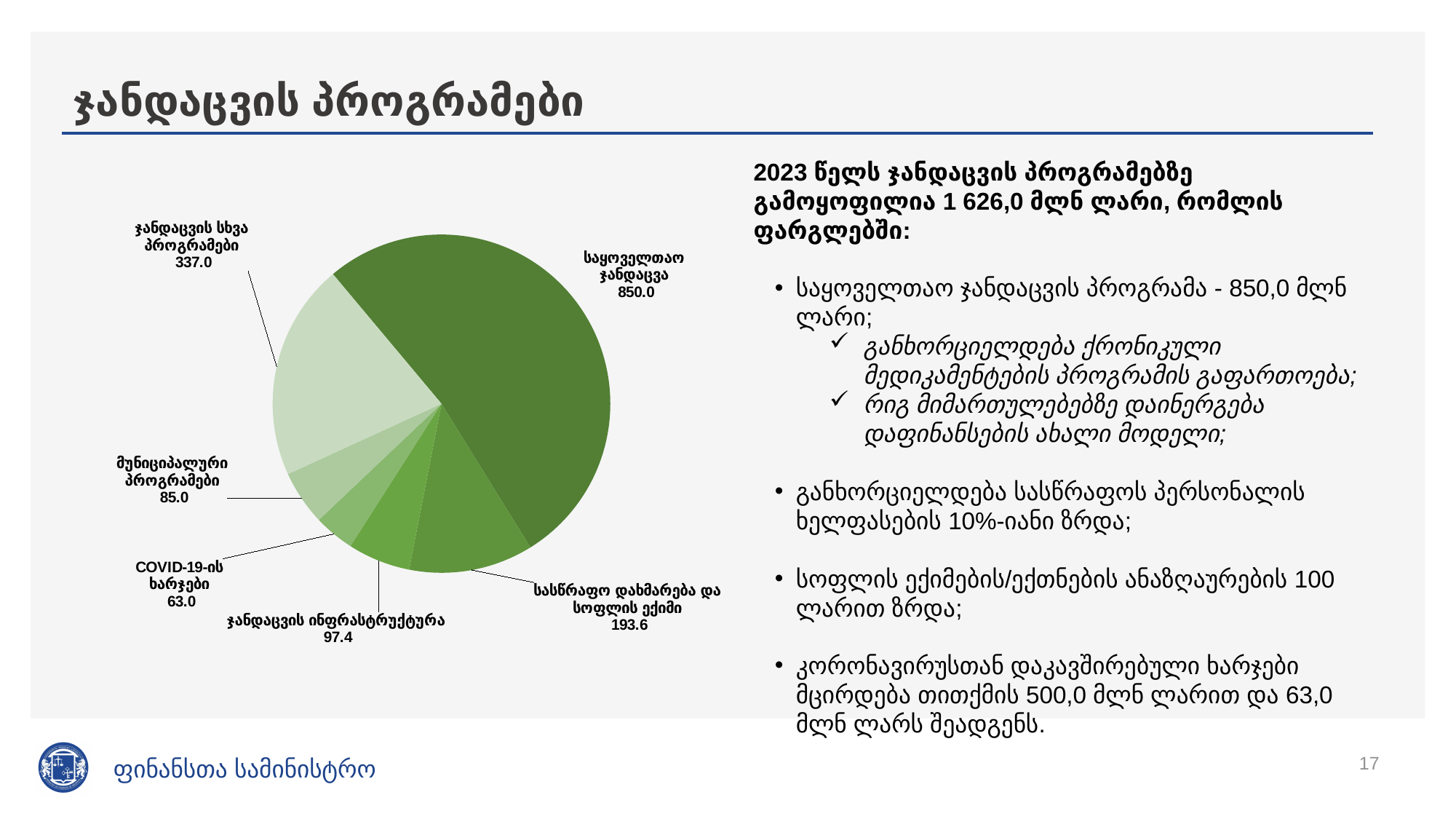

# ჯანდაცვის პროგრამები
2023 წელს ჯანდაცვის პროგრამებზე გამოყოფილია 1 626,0 მლნ ლარი, რომლის ფარგლებში:

საყოველთაო ჯანდაცვის პროგრამა - 850,0 მლნ ლარი;
განხორციელდება ქრონიკული მედიკამენტების პროგრამის გაფართოება;
რიგ მიმართულებებზე დაინერგება დაფინანსების ახალი მოდელი;

განხორციელდება სასწრაფოს პერსონალის ხელფასების 10%-იანი ზრდა;

სოფლის ექიმების/ექთნების ანაზღაურების 100 ლარით ზრდა;

კორონავირუსთან დაკავშირებული ხარჯები მცირდება თითქმის 500,0 მლნ ლარით და 63,0 მლნ ლარს შეადგენს.

### Chart

| Category |  |
|---|---|
| საყოველთაო ჯანდაცვა | 850.0 |
| სასწრაფო დახმარება და სოფლის ექიმი | 193.6 |
| ჯანდაცვის ინფრასტრუქტურა | 97.4 |
| COVID-19-ის ხარჯები | 63.0 |
| მუნიციპალური პროგრამები | 85.0 |
| ჯანდაცვის სხვა პროგრამები | 337.0 |
17